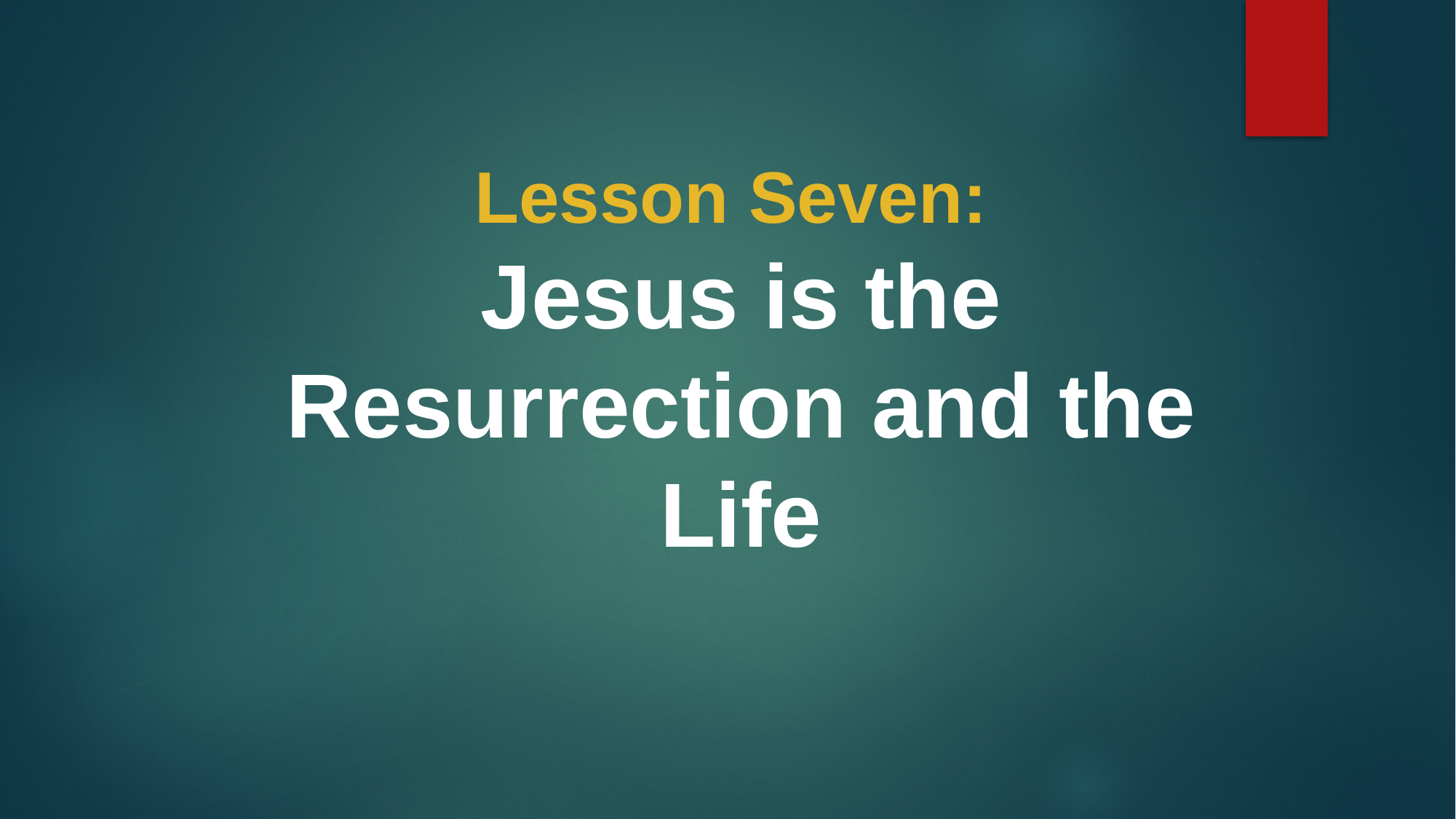

# Lesson Seven: Jesus is the Resurrection and the Life